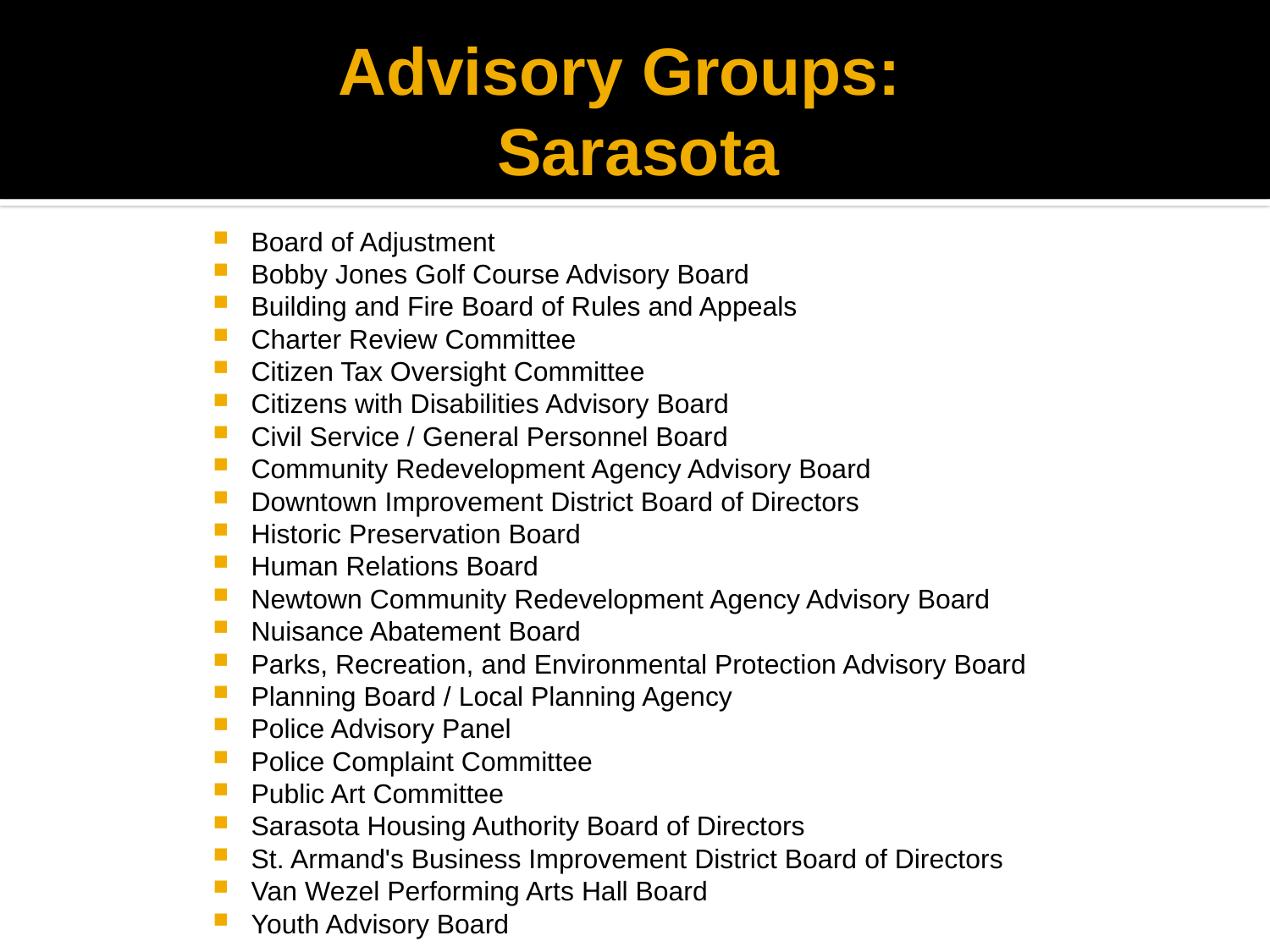

# Advisory Groups: Sarasota
Board of Adjustment
Bobby Jones Golf Course Advisory Board
Building and Fire Board of Rules and Appeals
Charter Review Committee
Citizen Tax Oversight Committee
Citizens with Disabilities Advisory Board
Civil Service / General Personnel Board
Community Redevelopment Agency Advisory Board
Downtown Improvement District Board of Directors
Historic Preservation Board
Human Relations Board
Newtown Community Redevelopment Agency Advisory Board
Nuisance Abatement Board
Parks, Recreation, and Environmental Protection Advisory Board
Planning Board / Local Planning Agency
Police Advisory Panel
Police Complaint Committee
Public Art Committee
Sarasota Housing Authority Board of Directors
St. Armand's Business Improvement District Board of Directors
Van Wezel Performing Arts Hall Board
Youth Advisory Board